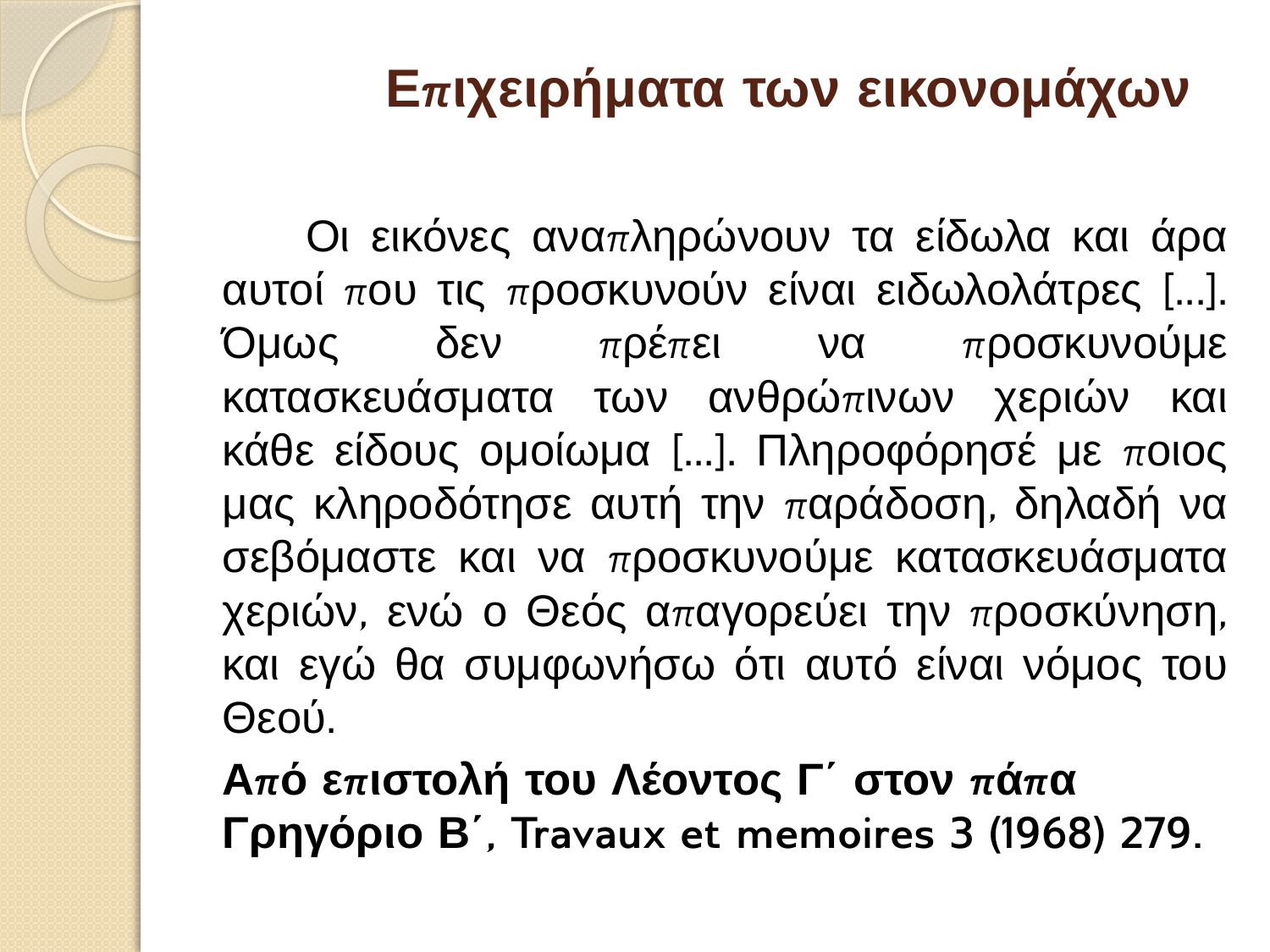

# Επιχειρήματα των εικονομάχων
    Οι εικόνες αναπληρώνουν τα είδωλα και άρα αυτοί που τις προσκυνούν είναι ειδωλολάτρες [...]. Όμως δεν πρέπει να προσκυνούμε κατασκευάσματα των ανθρώπινων χεριών και κάθε είδους ομοίωμα [...]. Πληροφόρησέ με ποιος μας κληροδότησε αυτή την παράδοση, δηλαδή να σεβόμαστε και να προσκυνούμε κατασκευάσματα χεριών, ενώ ο Θεός απαγορεύει την προσκύνηση, και εγώ θα συμφωνήσω ότι αυτό είναι νόμος του Θεού.
Από επιστολή του Λέοντος Γ΄ στον πάπα Γρηγόριο Β΄, Travaux et memoires 3 (1968) 279.